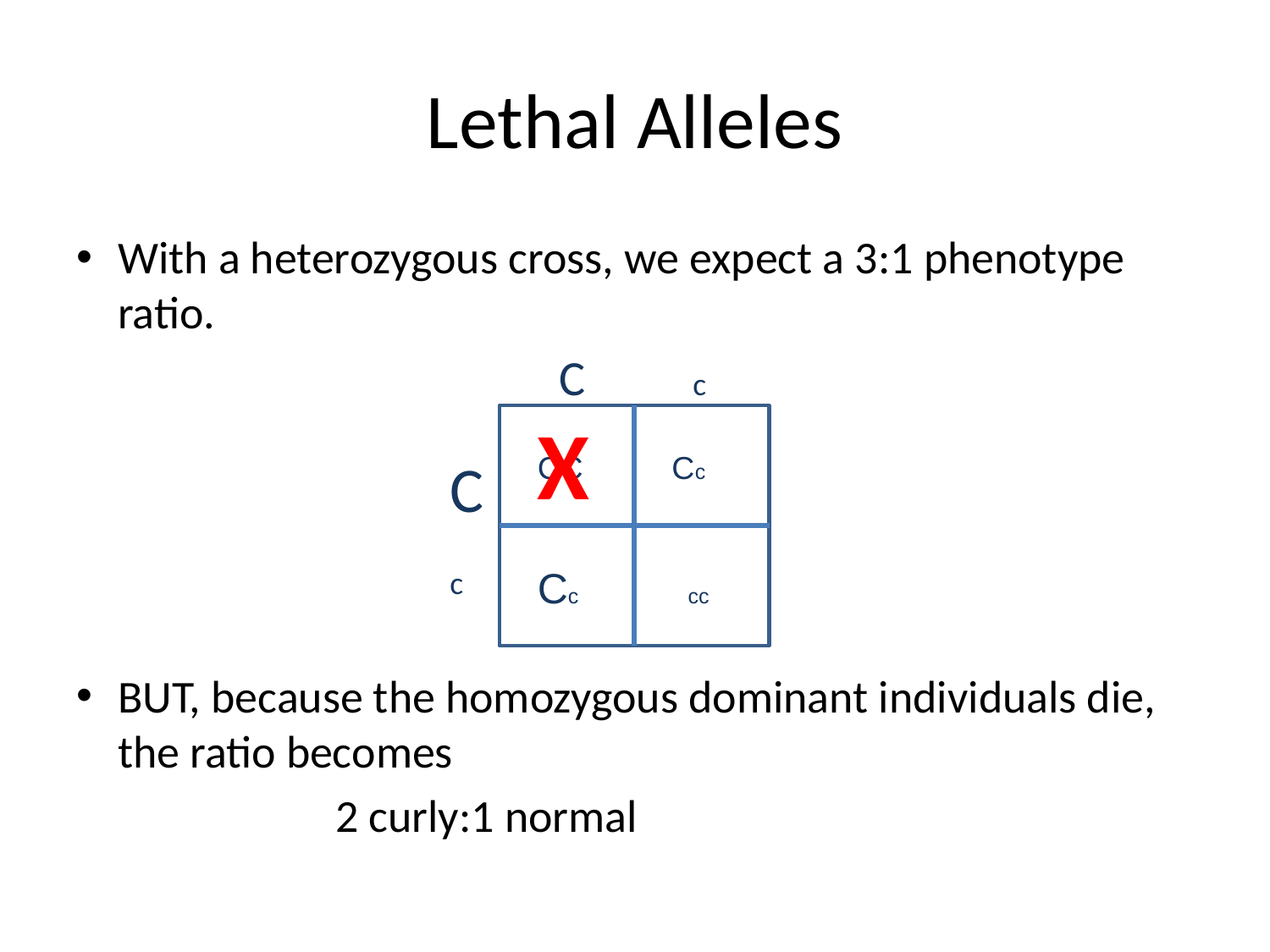

# Lethal Alleles
With a heterozygous cross, we expect a 3:1 phenotype ratio.

BUT, because the homozygous dominant individuals die, the ratio becomes
                         2 curly:1 normal
C               c
X

CC          Cc

Cc	    cc
C

c